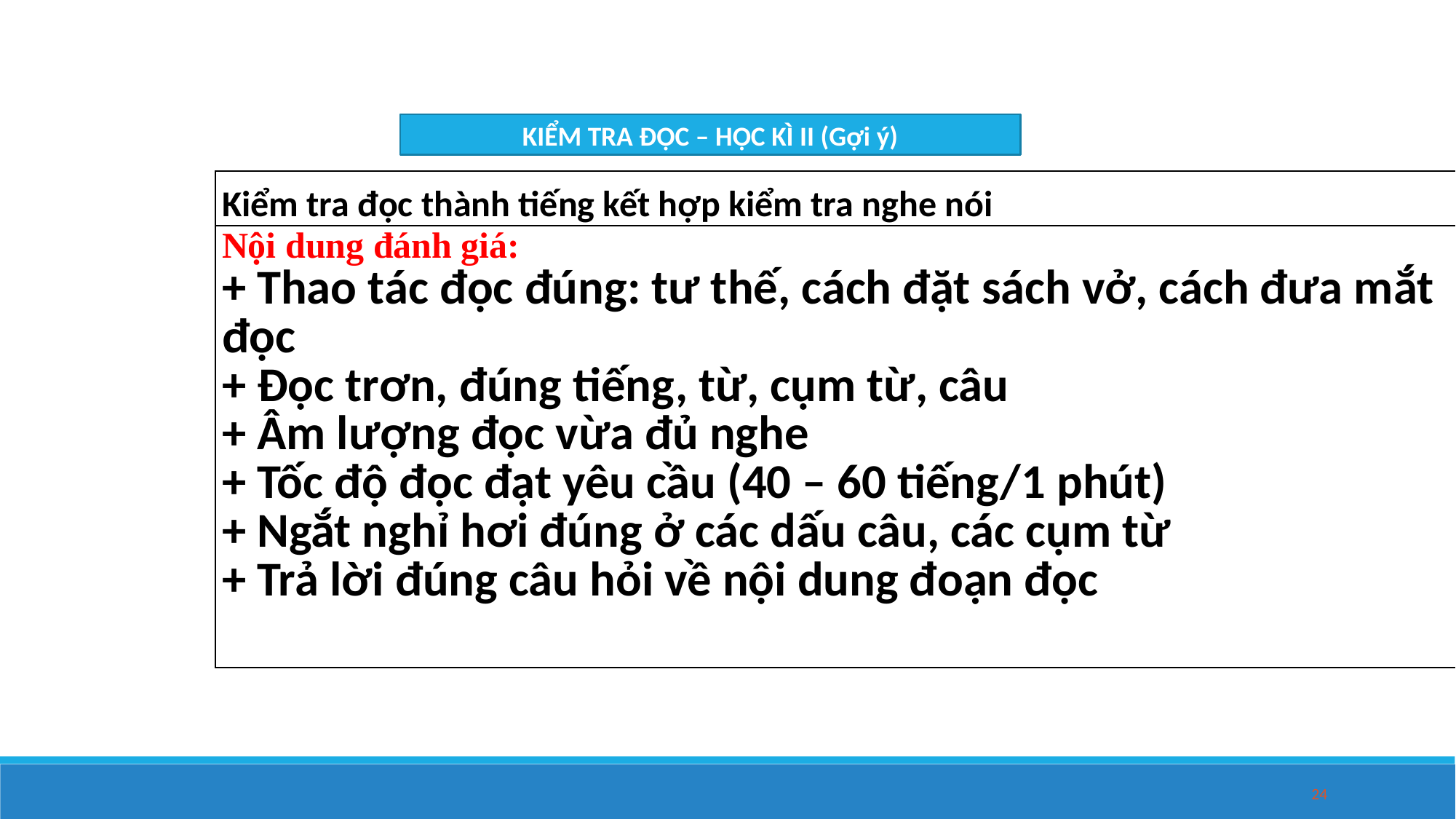

KIỂM TRA ĐỌC – HỌC KÌ II (Gợi ý)
| Kiểm tra đọc thành tiếng kết hợp kiểm tra nghe nói |
| --- |
| Nội dung đánh giá: + Thao tác đọc đúng: tư thế, cách đặt sách vở, cách đưa mắt đọc + Đọc trơn, đúng tiếng, từ, cụm từ, câu + Âm lượng đọc vừa đủ nghe + Tốc độ đọc đạt yêu cầu (40 – 60 tiếng/1 phút) + Ngắt nghỉ hơi đúng ở các dấu câu, các cụm từ + Trả lời đúng câu hỏi về nội dung đoạn đọc |
24